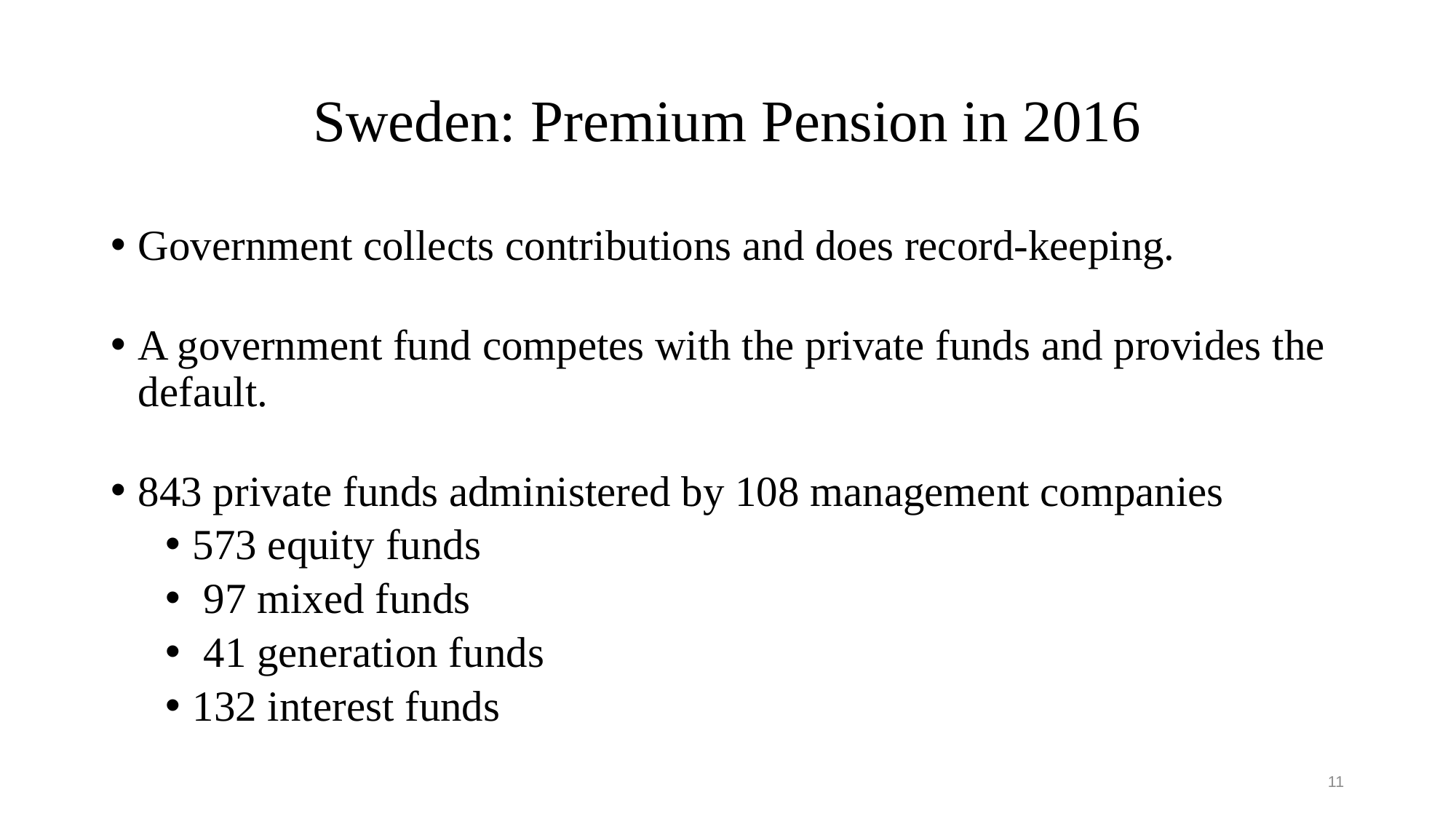

# Sweden: Premium Pension in 2016
Government collects contributions and does record-keeping.

A government fund competes with the private funds and provides the default.

843 private funds administered by 108 management companies
573 equity funds
 97 mixed funds
 41 generation funds
132 interest funds
11